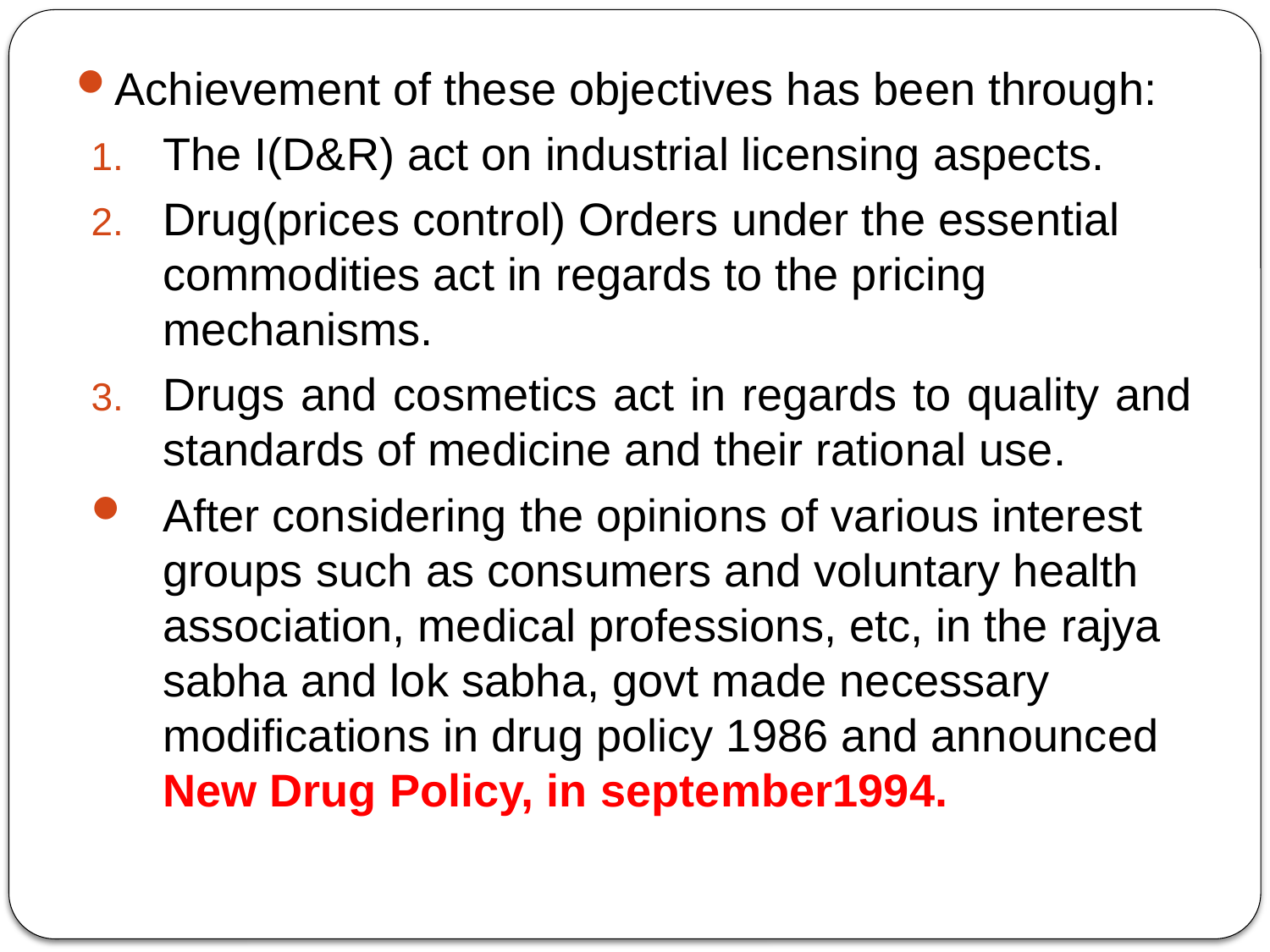

Achievement of these objectives has been through:
The I(D&R) act on industrial licensing aspects.
Drug(prices control) Orders under the essential commodities act in regards to the pricing mechanisms.
Drugs and cosmetics act in regards to quality and standards of medicine and their rational use.
After considering the opinions of various interest groups such as consumers and voluntary health association, medical professions, etc, in the rajya sabha and lok sabha, govt made necessary modifications in drug policy 1986 and announced New Drug Policy, in september1994.